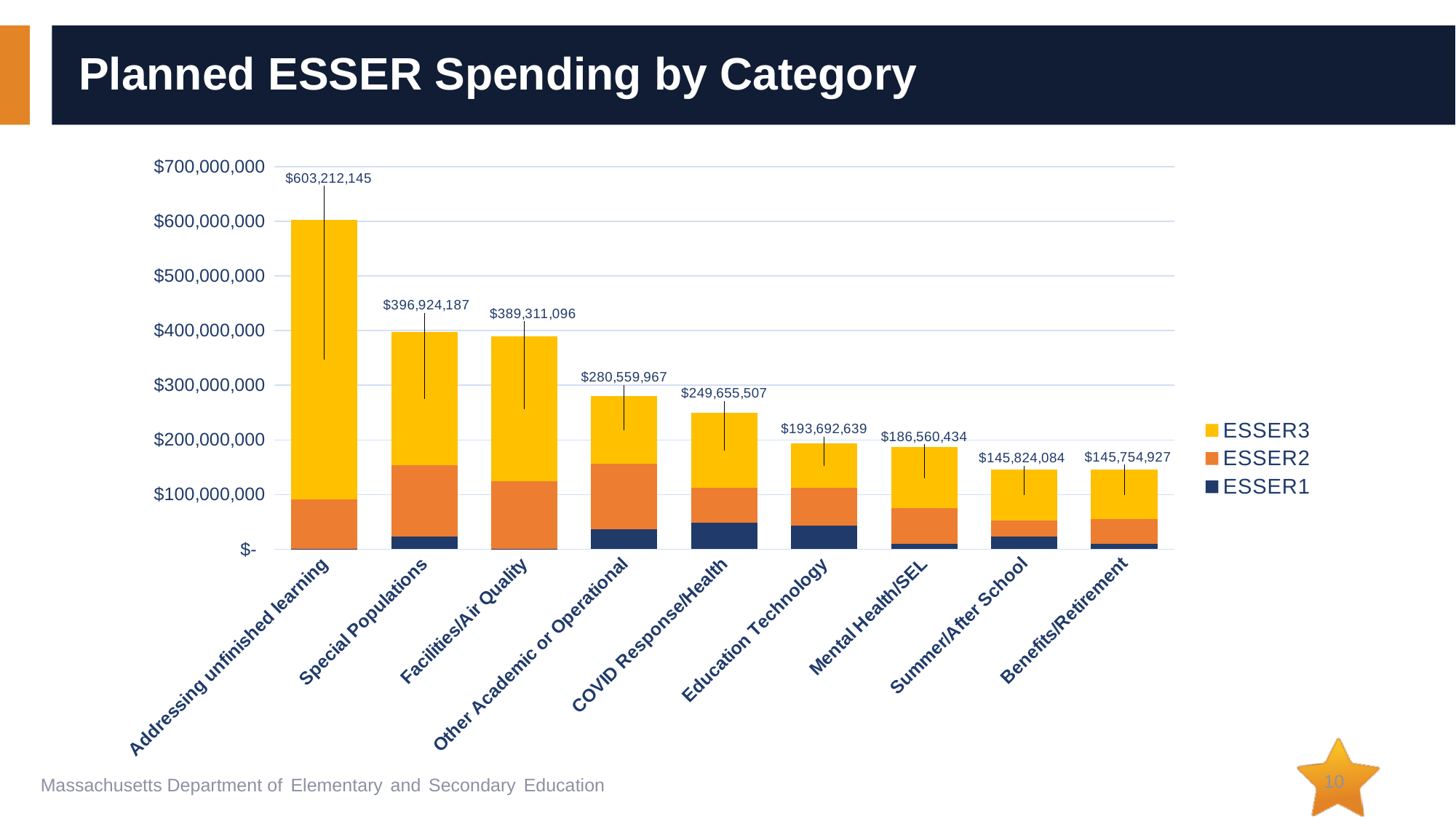

# Planned ESSER Spending by Category

### Chart

| Category | ESSER1 | ESSER2 | ESSER3 |
|---|---|---|---|
| Addressing unfinished learning | 20000.0 | 90751487.97 | 512440656.688 |
| Special Populations | 23141774.86 | 130002916.09 | 243779495.79 |
| Facilities/Air Quality | 685242.0 | 124235741.07 | 264390113.2 |
| Other Academic or Operational | 36110989.7 | 120808090.72 | 123640886.44999999 |
| COVID Response/Health | 48600353.93 | 63448543.975 | 137606609.12 |
| Education Technology | 43050324.904 | 69498443.27000001 | 81143871.25 |
| Mental Health/SEL | 9425032.65 | 65682048.62 | 111453352.86999999 |
| Summer/After School | 23468198.5 | 29315174.146700002 | 93040711.4 |
| Benefits/Retirement | 9412474.651 | 45215117.09 | 91127334.9775 |
10